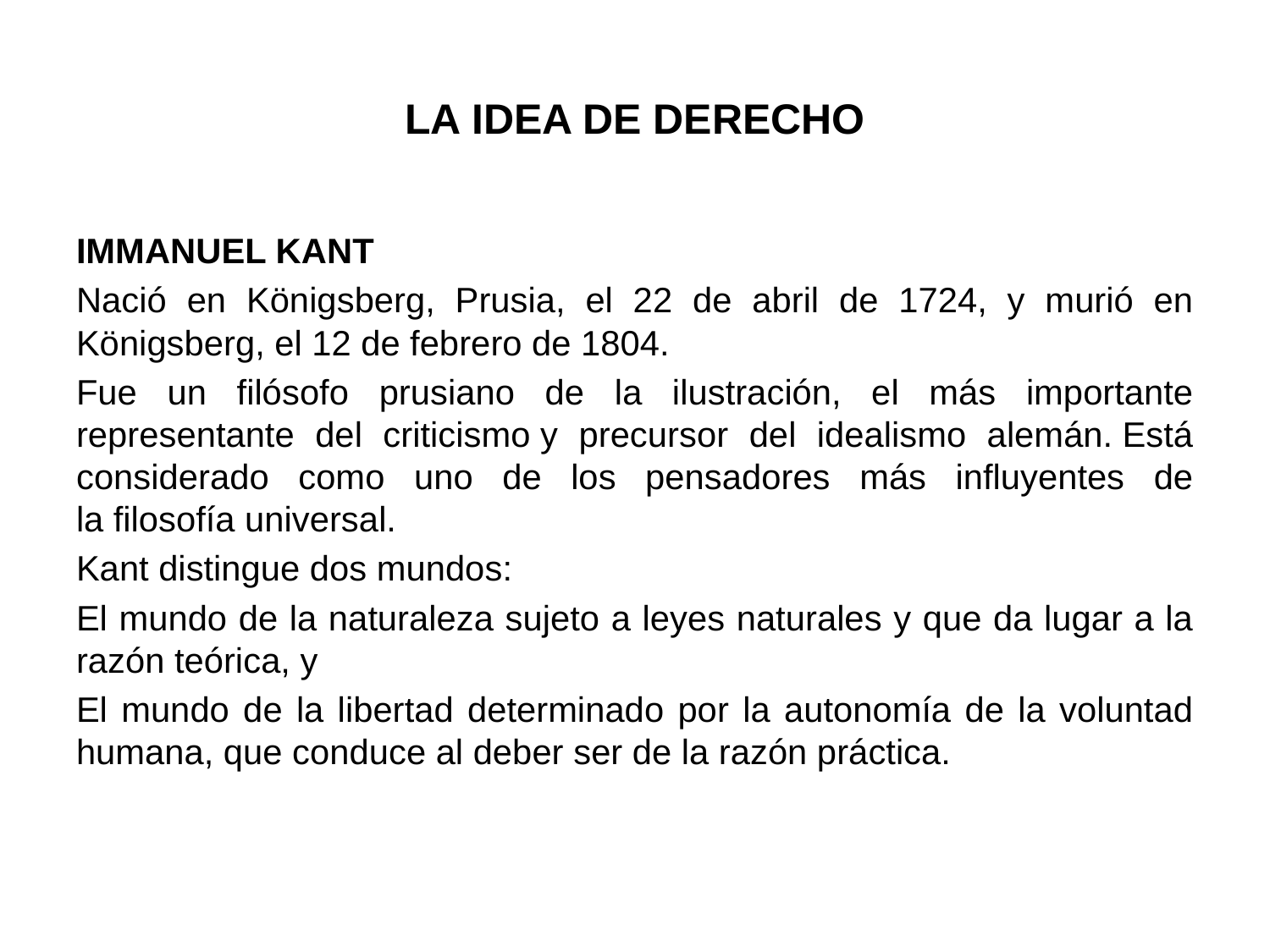

# LA IDEA DE DERECHO
IMMANUEL KANT
Nació en Königsberg, Prusia, el 22 de abril de 1724, y murió en Königsberg, el 12 de febrero de 1804.
Fue un filósofo prusiano de la ilustración, el más importante representante del criticismo y precursor del idealismo alemán. Está considerado como uno de los pensadores más influyentes de la filosofía universal.
Kant distingue dos mundos:
El mundo de la naturaleza sujeto a leyes naturales y que da lugar a la razón teórica, y
El mundo de la libertad determinado por la autonomía de la voluntad humana, que conduce al deber ser de la razón práctica.